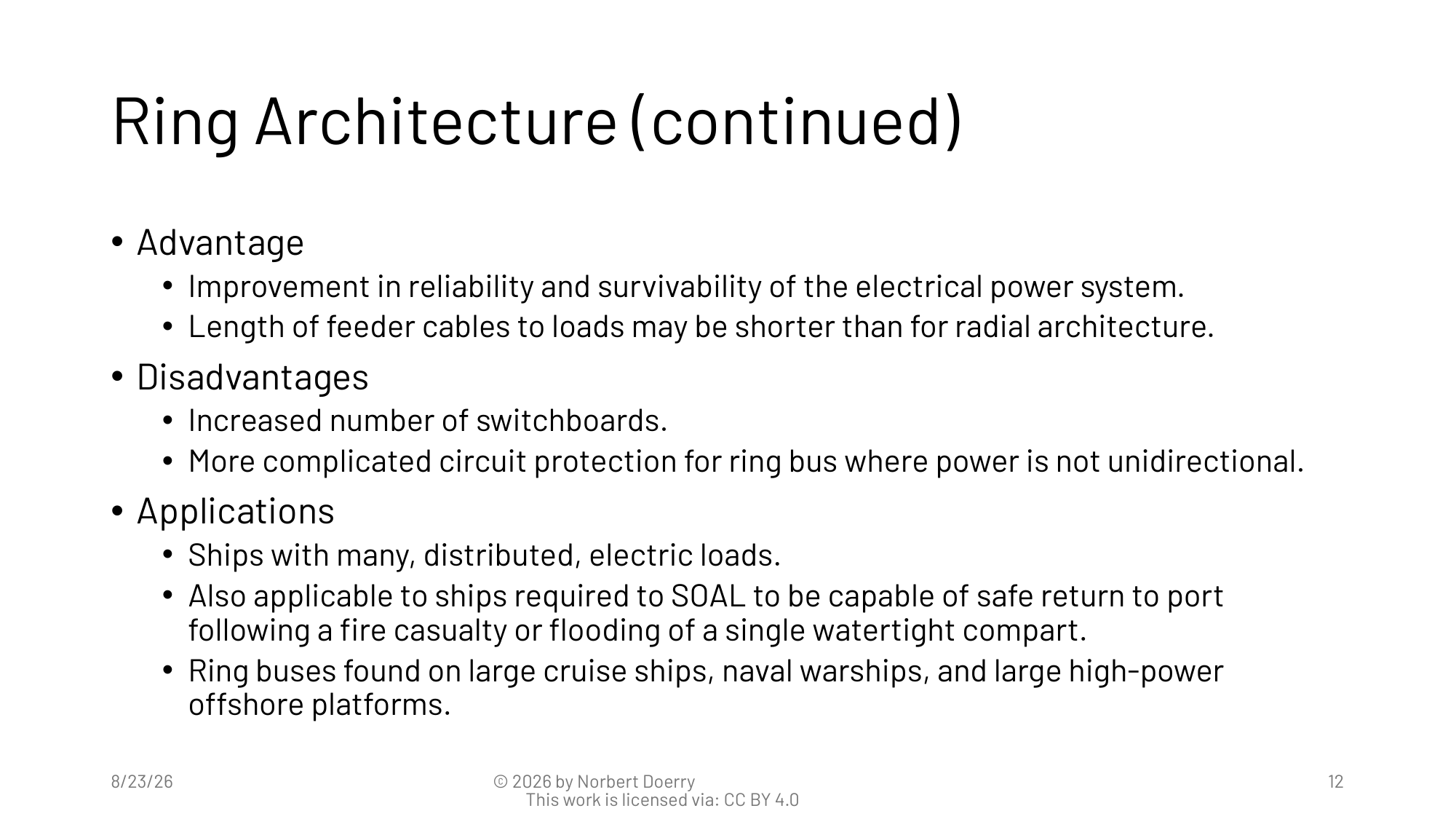

# Ring Architecture (continued)
Advantage
Improvement in reliability and survivability of the electrical power system.
Length of feeder cables to loads may be shorter than for radial architecture.
Disadvantages
Increased number of switchboards.
More complicated circuit protection for ring bus where power is not unidirectional.
Applications
Ships with many, distributed, electric loads.
Also applicable to ships required to SOAL to be capable of safe return to port following a fire casualty or flooding of a single watertight compart.
Ring buses found on large cruise ships, naval warships, and large high-power offshore platforms.
8/23/26
© 2026 by Norbert Doerry                                                                                  This work is licensed via: CC BY 4.0
12